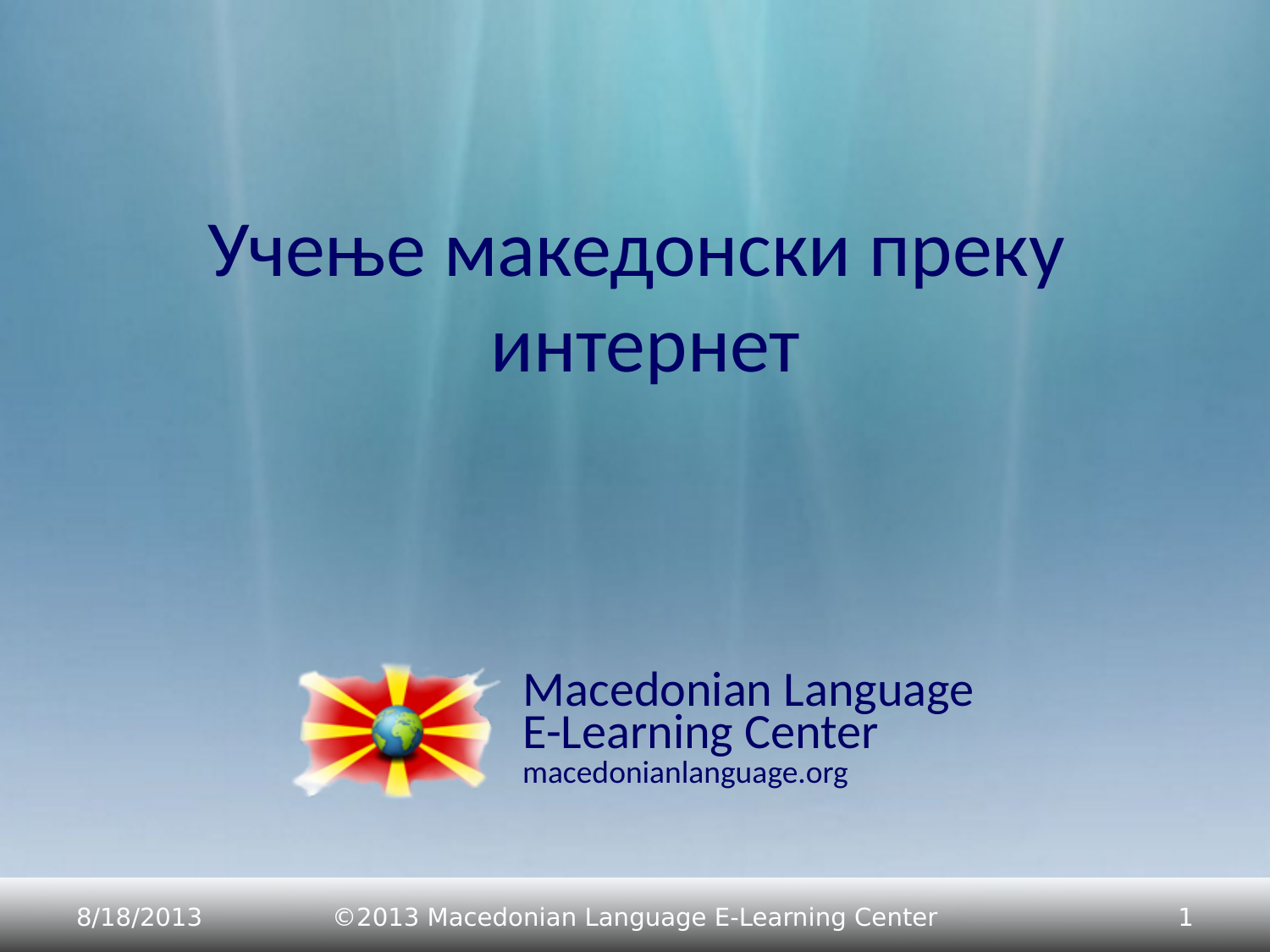

# Учење македонски преку интернет

©2013 Macedonian Language E-Learning Center
8/18/2013
1